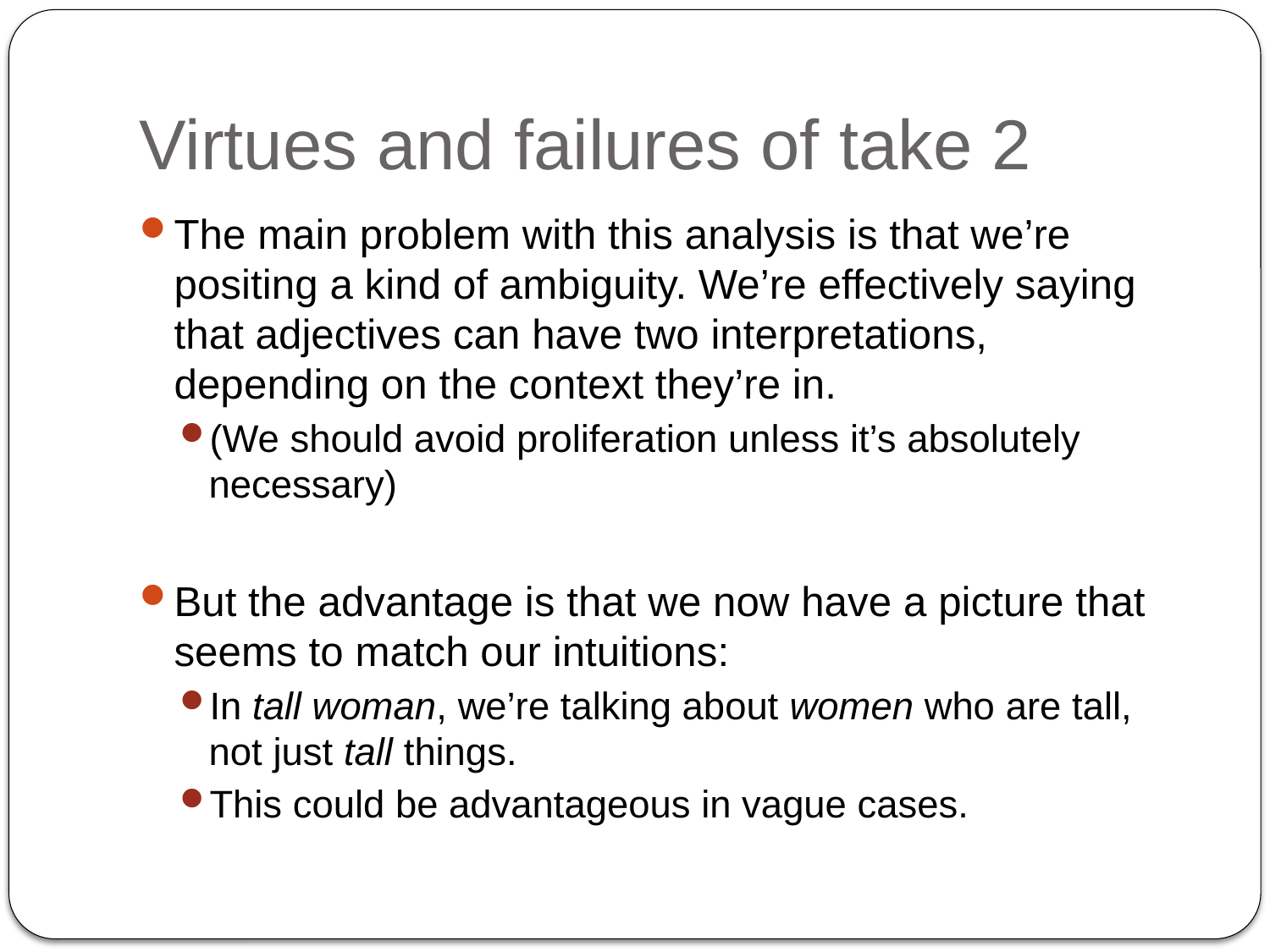

# Virtues and failures of take 2
The main problem with this analysis is that we’re positing a kind of ambiguity. We’re effectively saying that adjectives can have two interpretations, depending on the context they’re in.
(We should avoid proliferation unless it’s absolutely necessary)

But the advantage is that we now have a picture that seems to match our intuitions:
In tall woman, we’re talking about women who are tall, not just tall things.
This could be advantageous in vague cases.